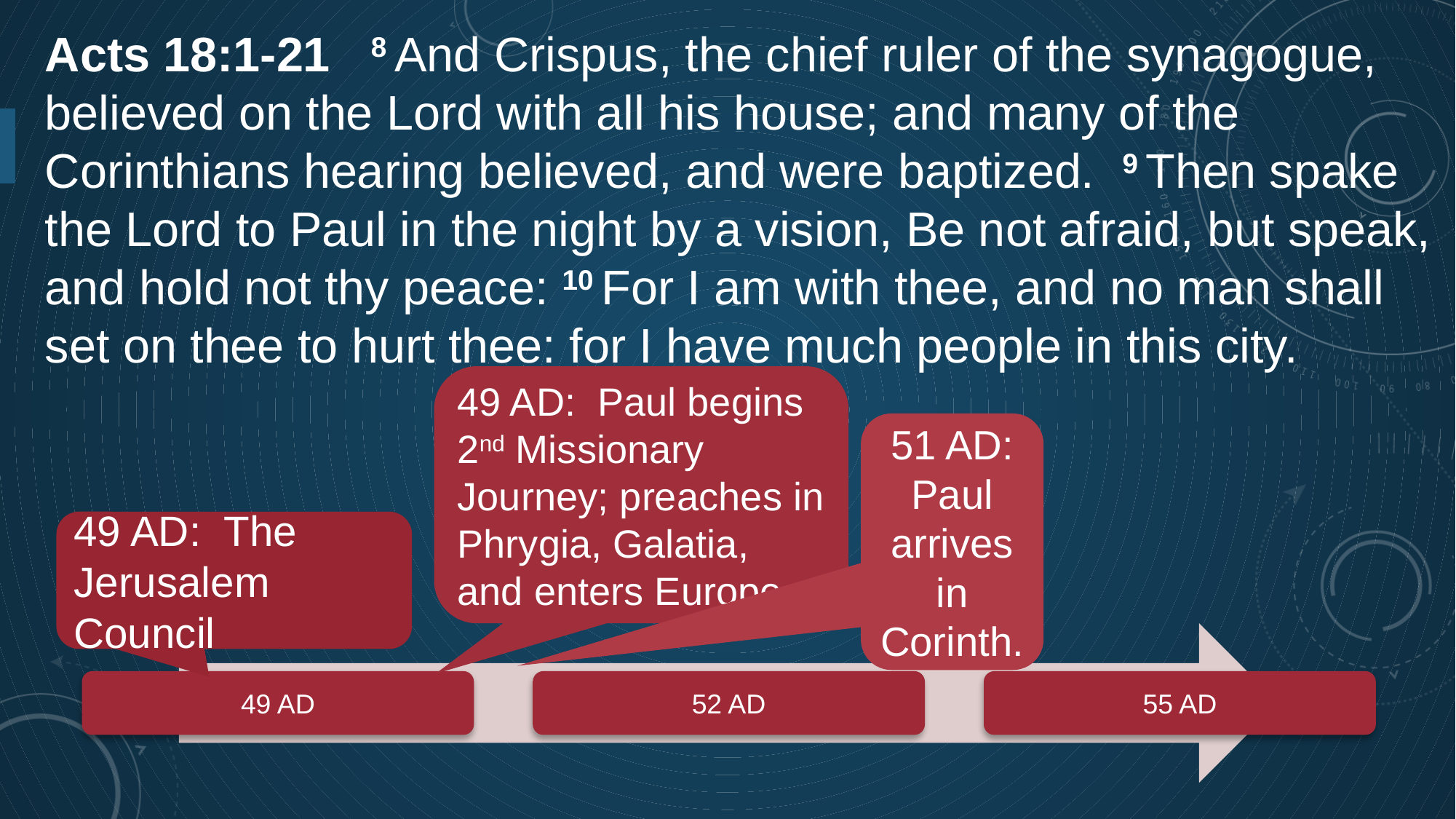

Acts 18:1-21   8 And Crispus, the chief ruler of the synagogue, believed on the Lord with all his house; and many of the Corinthians hearing believed, and were baptized.  9 Then spake the Lord to Paul in the night by a vision, Be not afraid, but speak, and hold not thy peace: 10 For I am with thee, and no man shall set on thee to hurt thee: for I have much people in this city.
49 AD:  Paul begins 2nd Missionary Journey; preaches in Phrygia, Galatia, and enters Europe.
51 AD:
Paul arrives in Corinth.
49 AD:  The Jerusalem Council
49 AD
52 AD
55 AD